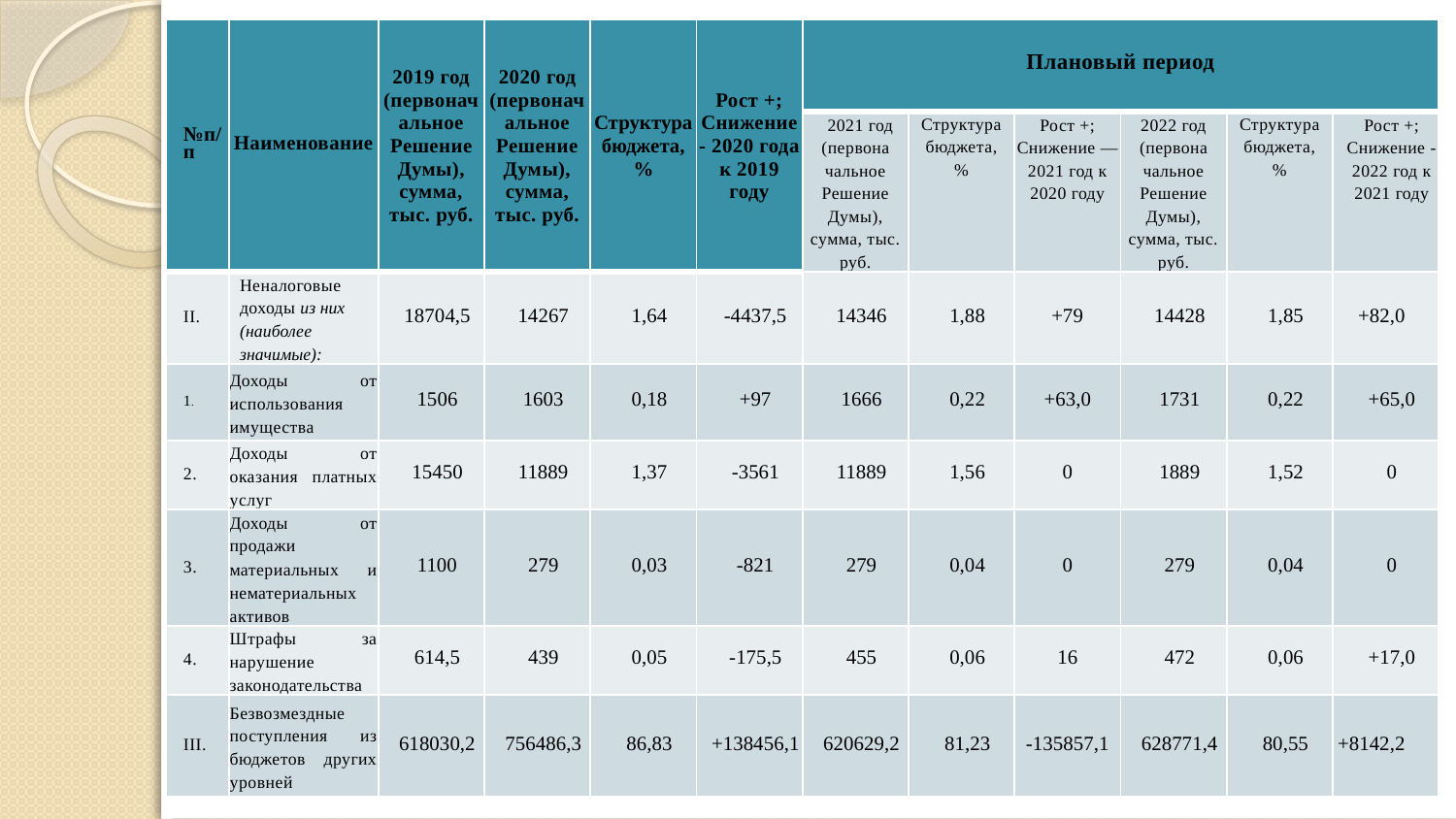

| №п/п | Наименование | 2019 год (первоначальное Решение Думы), сумма, тыс. руб. | 2020 год (первоначальное Решение Думы), сумма, тыс. руб. | Структура бюджета, % | Рост +; Снижение - 2020 года к 2019 году | Плановый период |  |  |  |  |  |
| --- | --- | --- | --- | --- | --- | --- | --- | --- | --- | --- | --- |
|  |  |  |  |  |  | 2021 год (первона­чальное Решение Думы), сумма, тыс. руб. | Структура бюджета, % | Рост +; Сниже­ние — 2021 год к 2020 году | 2022 год (первона­чальное Решение Думы), сумма, тыс. руб. | Структура бюджета, % | Рост +; Сниже­ние - 2022 год к 2021 году |
| II. | Неналоговые доходы из них (наиболее значимые): | 18704,5 | 14267 | 1,64 | -4437,5 | 14346 | 1,88 | +79 | 14428 | 1,85 | +82,0 |
| 1. | Доходы от использования имущества | 1506 | 1603 | 0,18 | +97 | 1666 | 0,22 | +63,0 | 1731 | 0,22 | +65,0 |
| 2. | Доходы от оказания платных услуг | 15450 | 11889 | 1,37 | -3561 | 11889 | 1,56 | 0 | 1889 | 1,52 | 0 |
| 3. | Доходы от продажи материальных и нематериальных активов | 1100 | 279 | 0,03 | -821 | 279 | 0,04 | 0 | 279 | 0,04 | 0 |
| 4. | Штрафы за нарушение законодательства | 614,5 | 439 | 0,05 | -175,5 | 455 | 0,06 | 16 | 472 | 0,06 | +17,0 |
| III. | Безвозмездные поступления из бюджетов других уровней | 618030,2 | 756486,3 | 86,83 | +138456,1 | 620629,2 | 81,23 | -135857,1 | 628771,4 | 80,55 | +8142,2 |
#